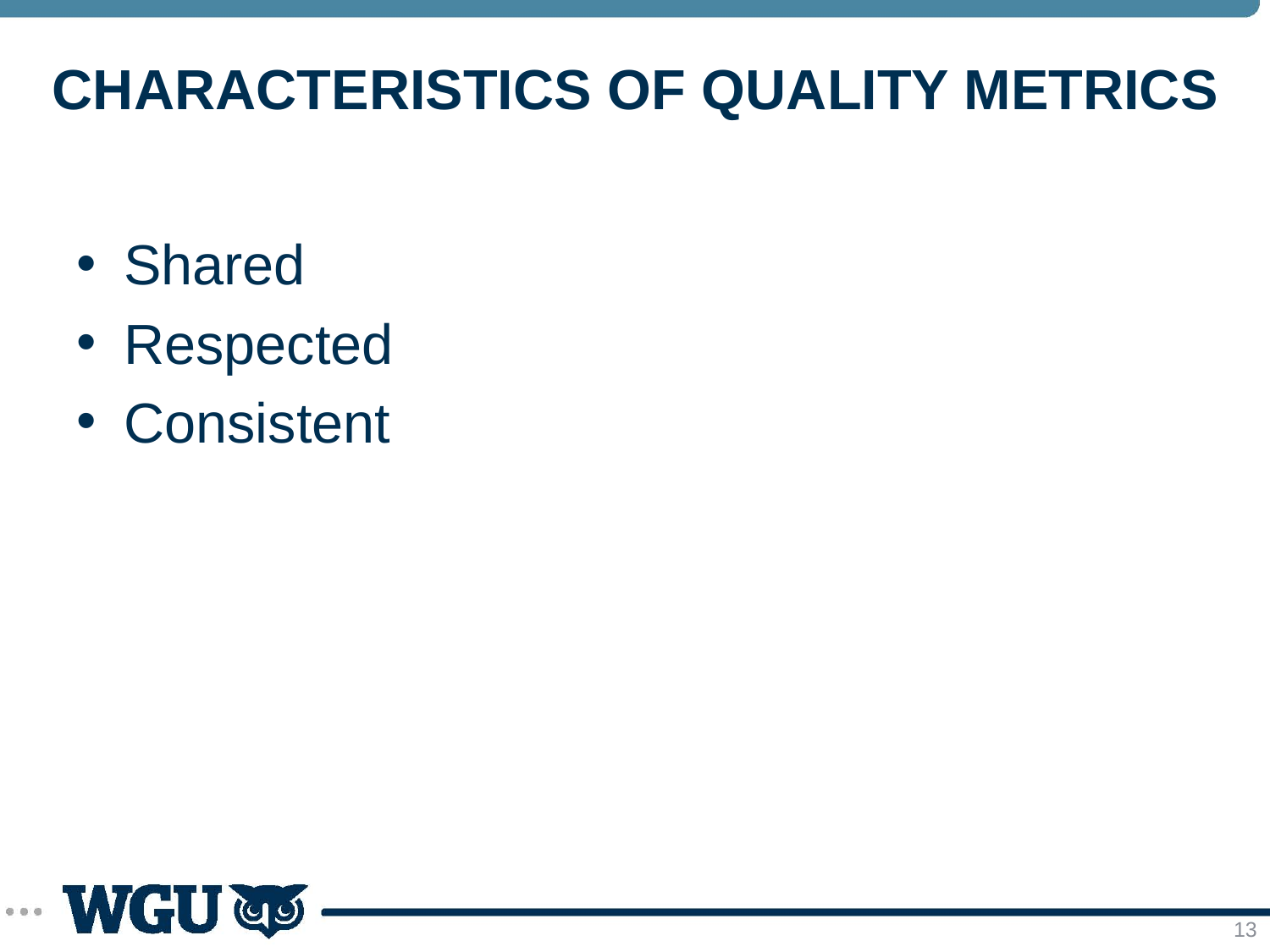

# Characteristics of quality metrics
Shared
Respected
Consistent

13